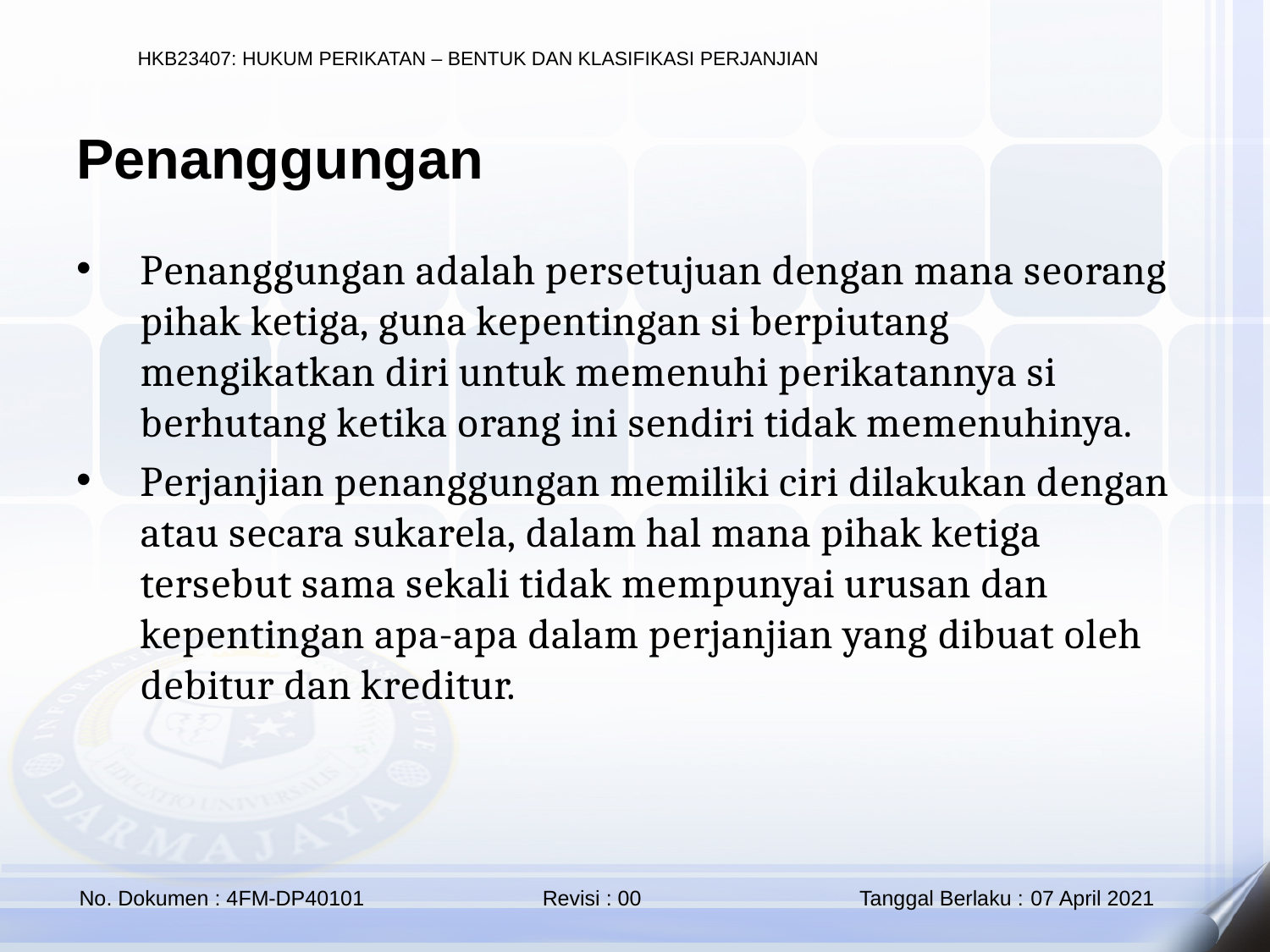

Penanggungan
Penanggungan adalah persetujuan dengan mana seorang pihak ketiga, guna kepentingan si berpiutang mengikatkan diri untuk memenuhi perikatannya si berhutang ketika orang ini sendiri tidak memenuhinya.
Perjanjian penanggungan memiliki ciri dilakukan dengan atau secara sukarela, dalam hal mana pihak ketiga tersebut sama sekali tidak mempunyai urusan dan kepentingan apa-apa dalam perjanjian yang dibuat oleh debitur dan kreditur.